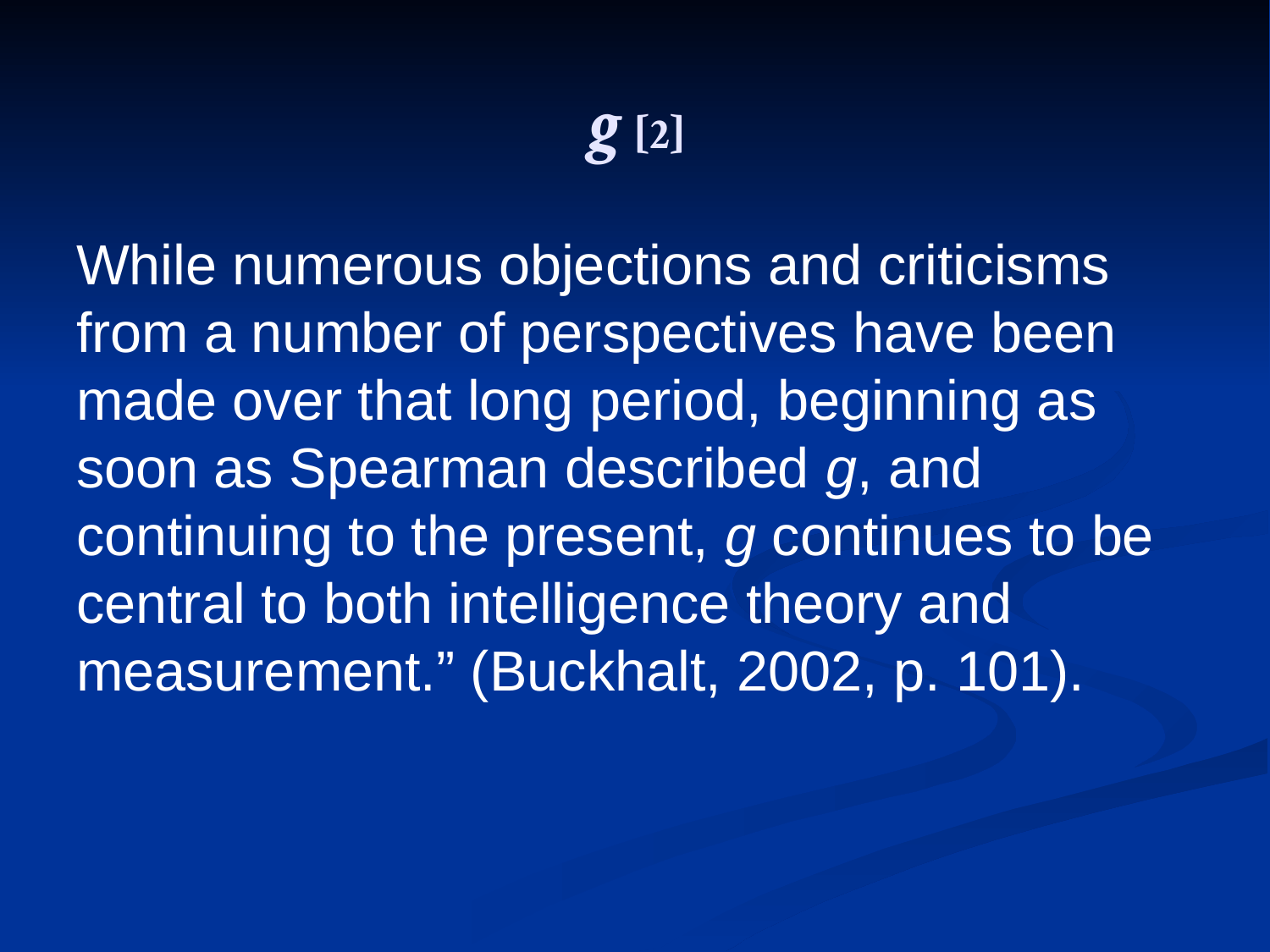

# g [2]
While numerous objections and criticisms from a number of perspectives have been made over that long period, beginning as soon as Spearman described g, and continuing to the present, g continues to be central to both intelligence theory and measurement.” (Buckhalt, 2002, p. 101).